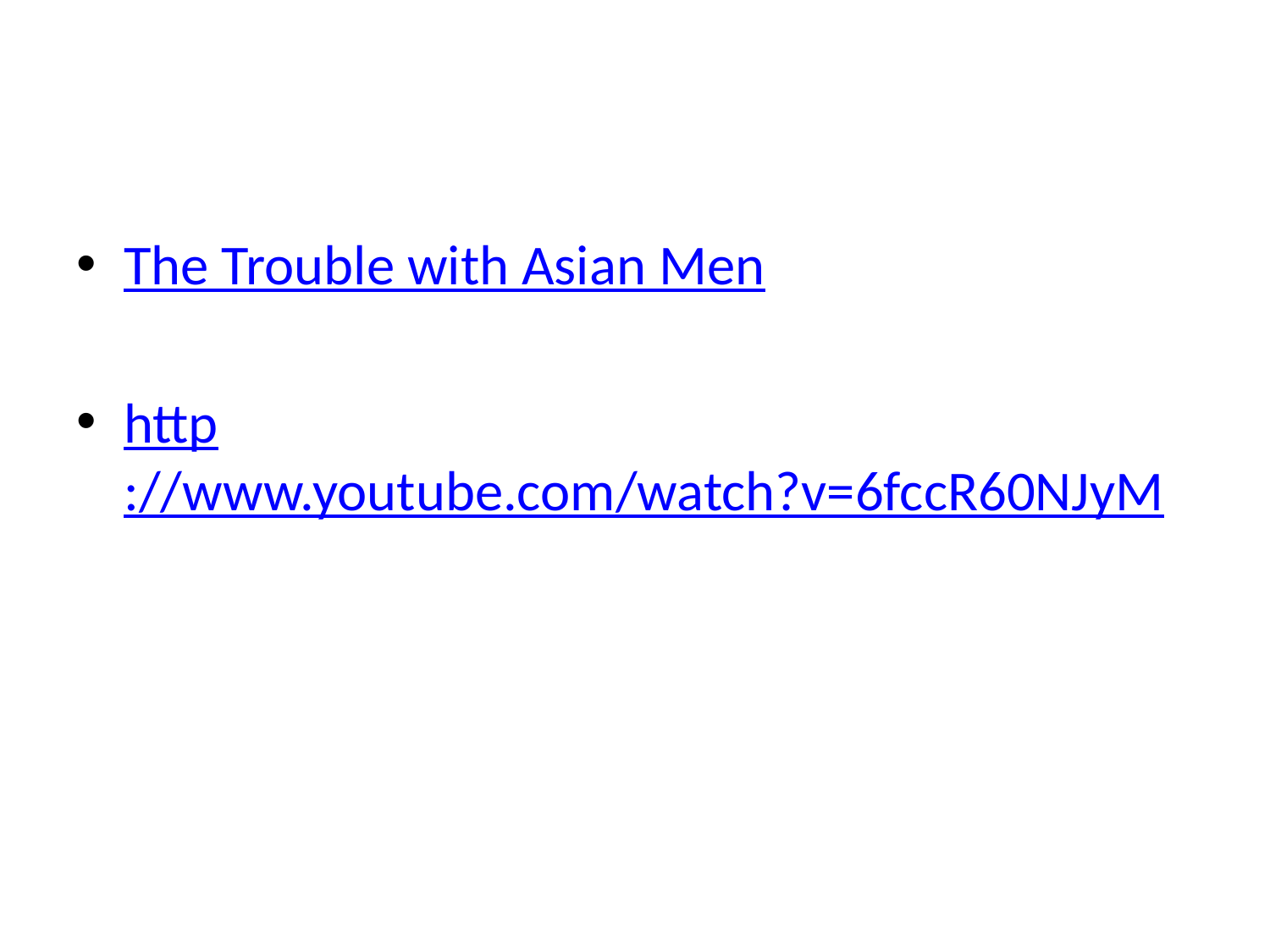

#
The Trouble with Asian Men

http://www.youtube.com/watch?v=6fccR60NJyM